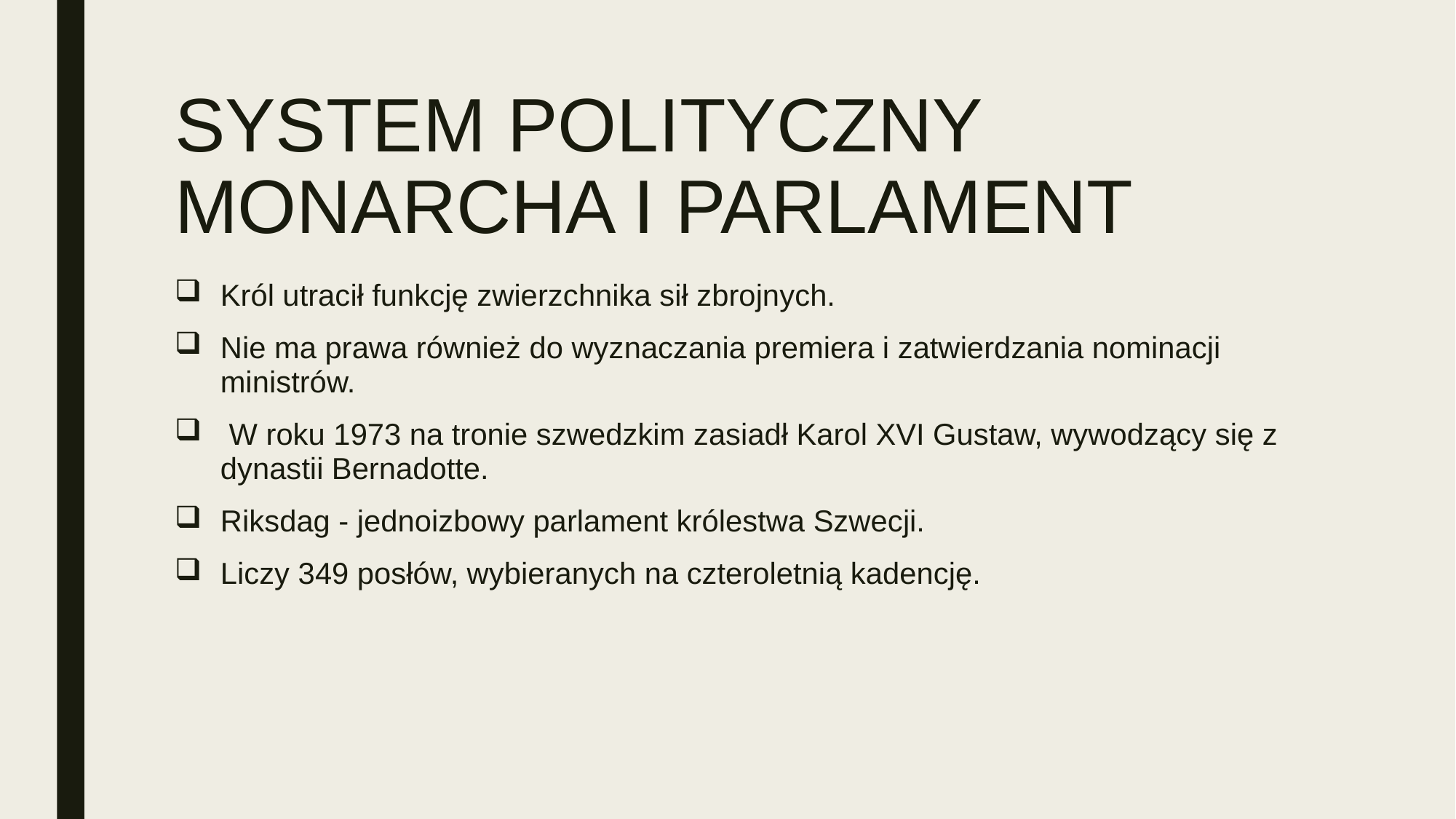

# SYSTEM POLITYCZNY MONARCHA I PARLAMENT
Król utracił funkcję zwierzchnika sił zbrojnych.
Nie ma prawa również do wyznaczania premiera i zatwierdzania nominacji ministrów.
 W roku 1973 na tronie szwedzkim zasiadł Karol XVI Gustaw, wywodzący się z dynastii Bernadotte.
Riksdag - jednoizbowy parlament królestwa Szwecji.
Liczy 349 posłów, wybieranych na czteroletnią kadencję.